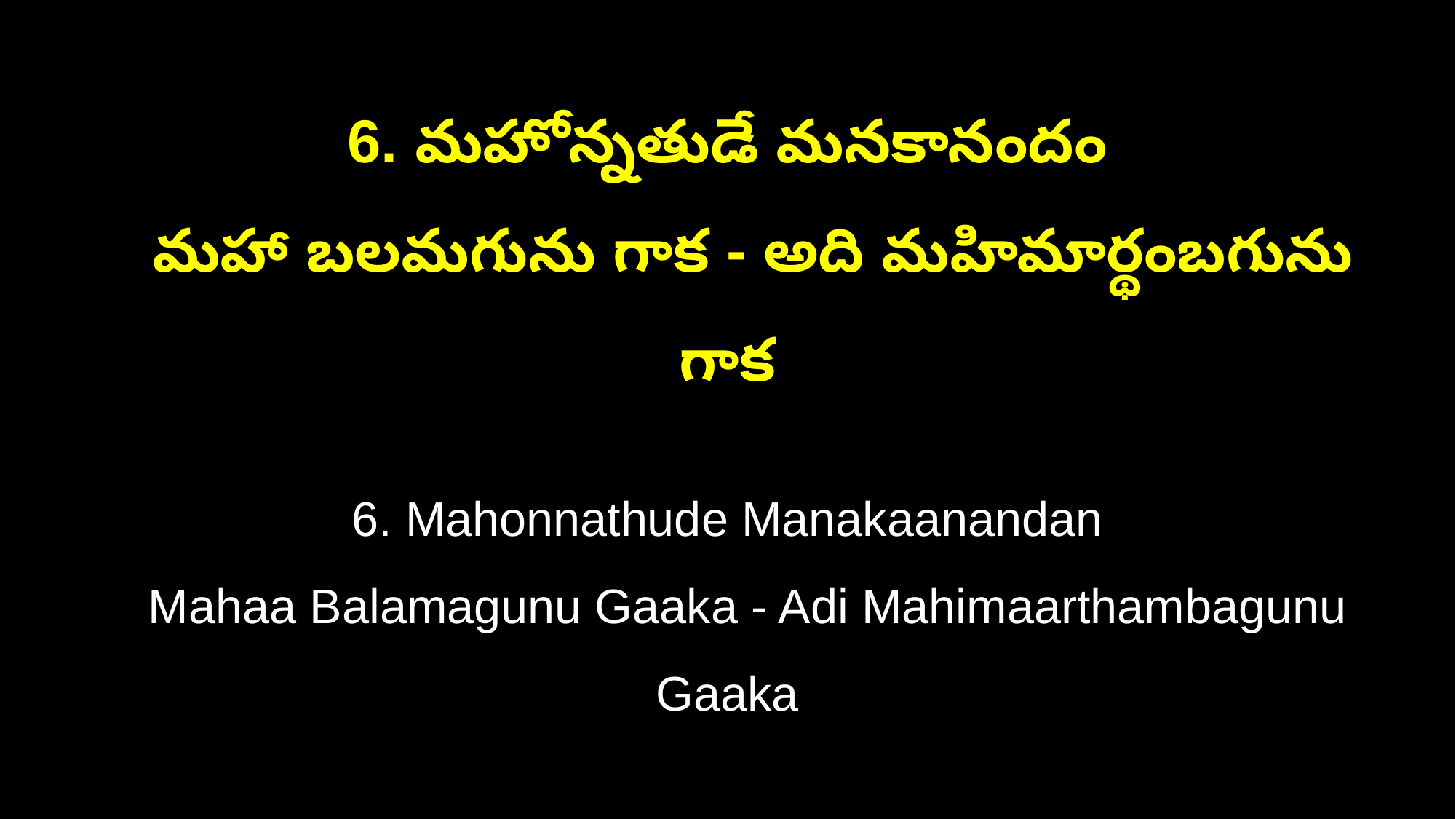

6. మహోన్నతుడే మనకానందం
   మహా బలమగును గాక - అది మహిమార్థంబగును గాక
6. Mahonnathude Manakaanandan
   Mahaa Balamagunu Gaaka - Adi Mahimaarthambagunu Gaaka